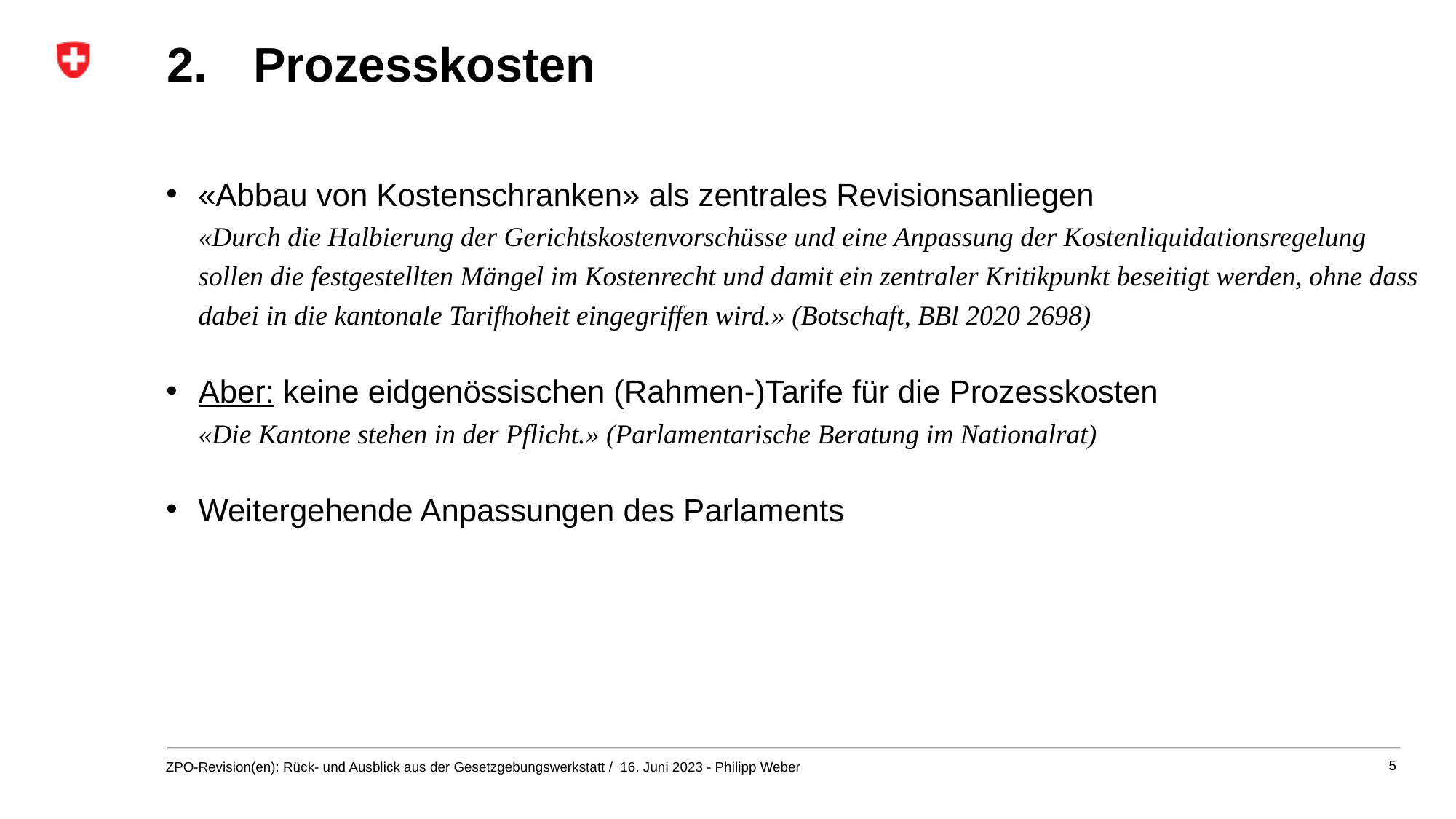

2. 	Prozesskosten
«Abbau von Kostenschranken» als zentrales Revisionsanliegen
«Durch die Halbierung der Gerichtskostenvorschüsse und eine Anpassung der Kostenliquidationsregelung sollen die festgestellten Mängel im Kostenrecht und damit ein zentraler Kritikpunkt beseitigt werden, ohne dass dabei in die kantonale Tarifhoheit eingegriffen wird.» (Botschaft, BBl 2020 2698)

Aber: keine eidgenössischen (Rahmen-)Tarife für die Prozesskosten
«Die Kantone stehen in der Pflicht.» (Parlamentarische Beratung im Nationalrat)

Weitergehende Anpassungen des Parlaments
5
ZPO-Revision(en): Rück- und Ausblick aus der Gesetzgebungswerkstatt /  16. Juni 2023 - Philipp Weber